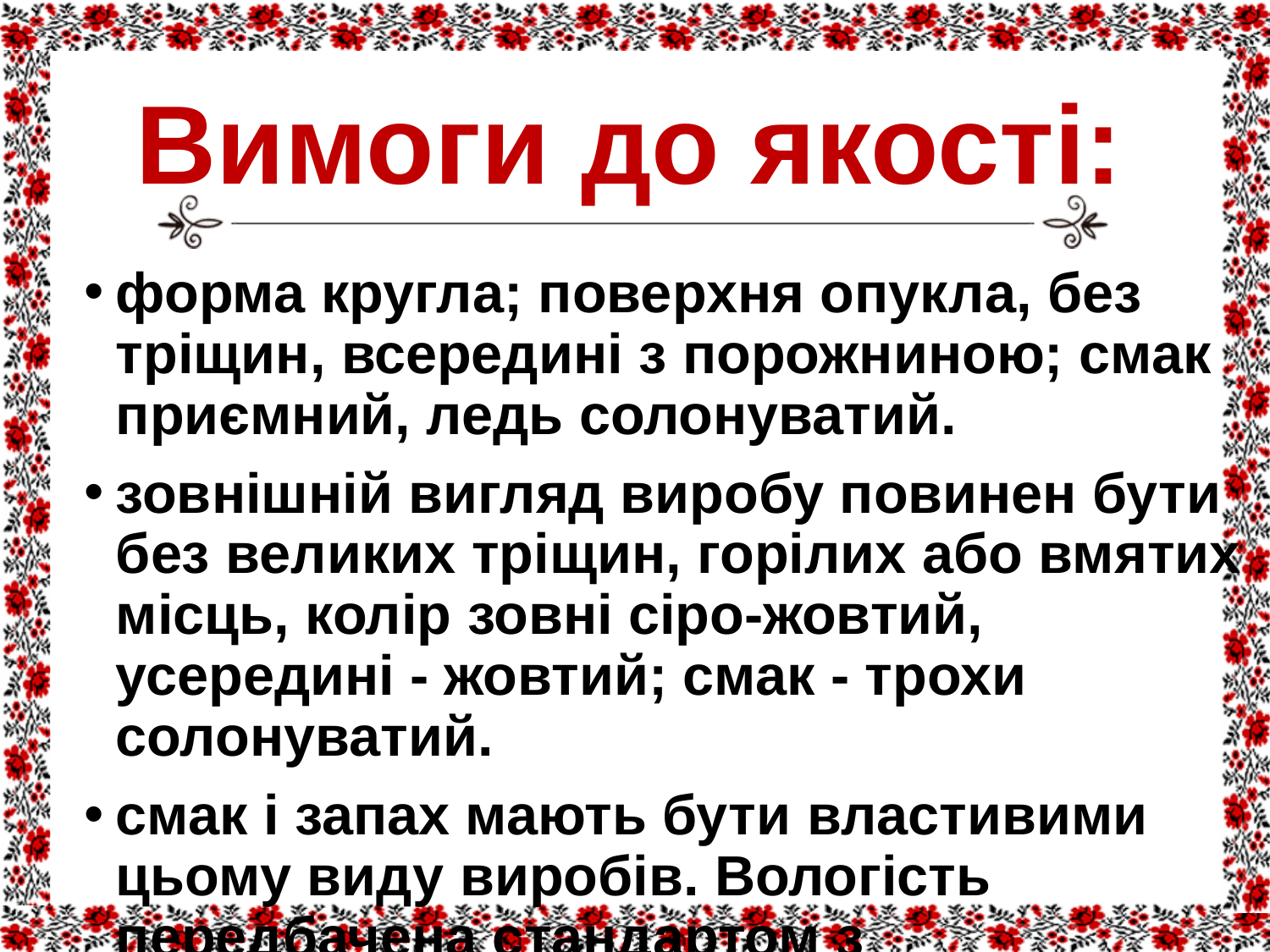

# Вимоги до якості:

форма кругла; поверхня опукла, без тріщин, всередині з порожниною; смак приємний, ледь солонуватий.
зовнішній вигляд виробу повинен бути без великих тріщин, горілих або вмятих місць, колір зовні сіро-жовтий, усередині - жовтий; смак - трохи солонуватий.
смак і запах мають бути властивими цьому виду виробів. Вологість передбачена стандартом з урахуванням виду.